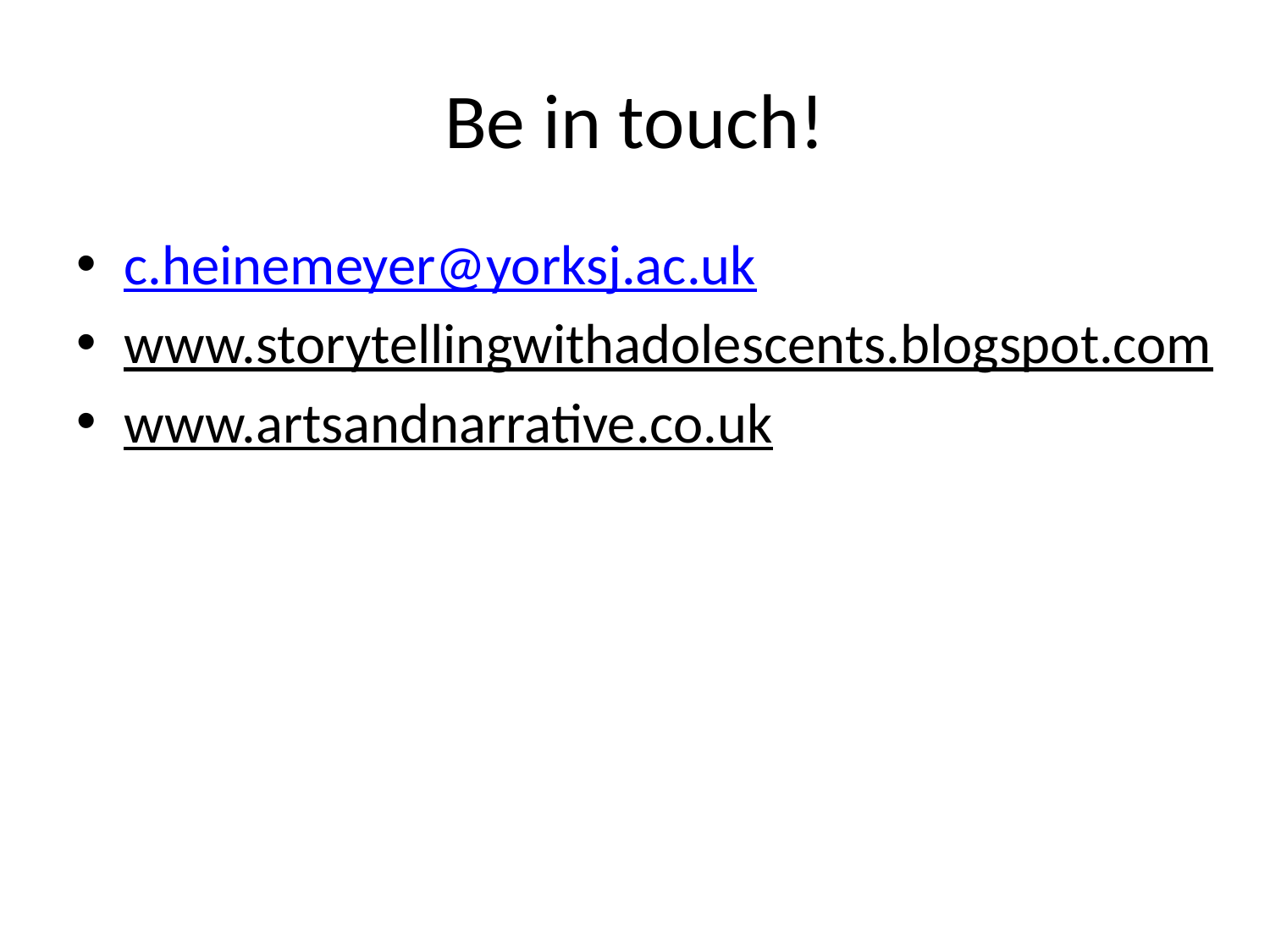

# Be in touch!
c.heinemeyer@yorksj.ac.uk
www.storytellingwithadolescents.blogspot.com
www.artsandnarrative.co.uk